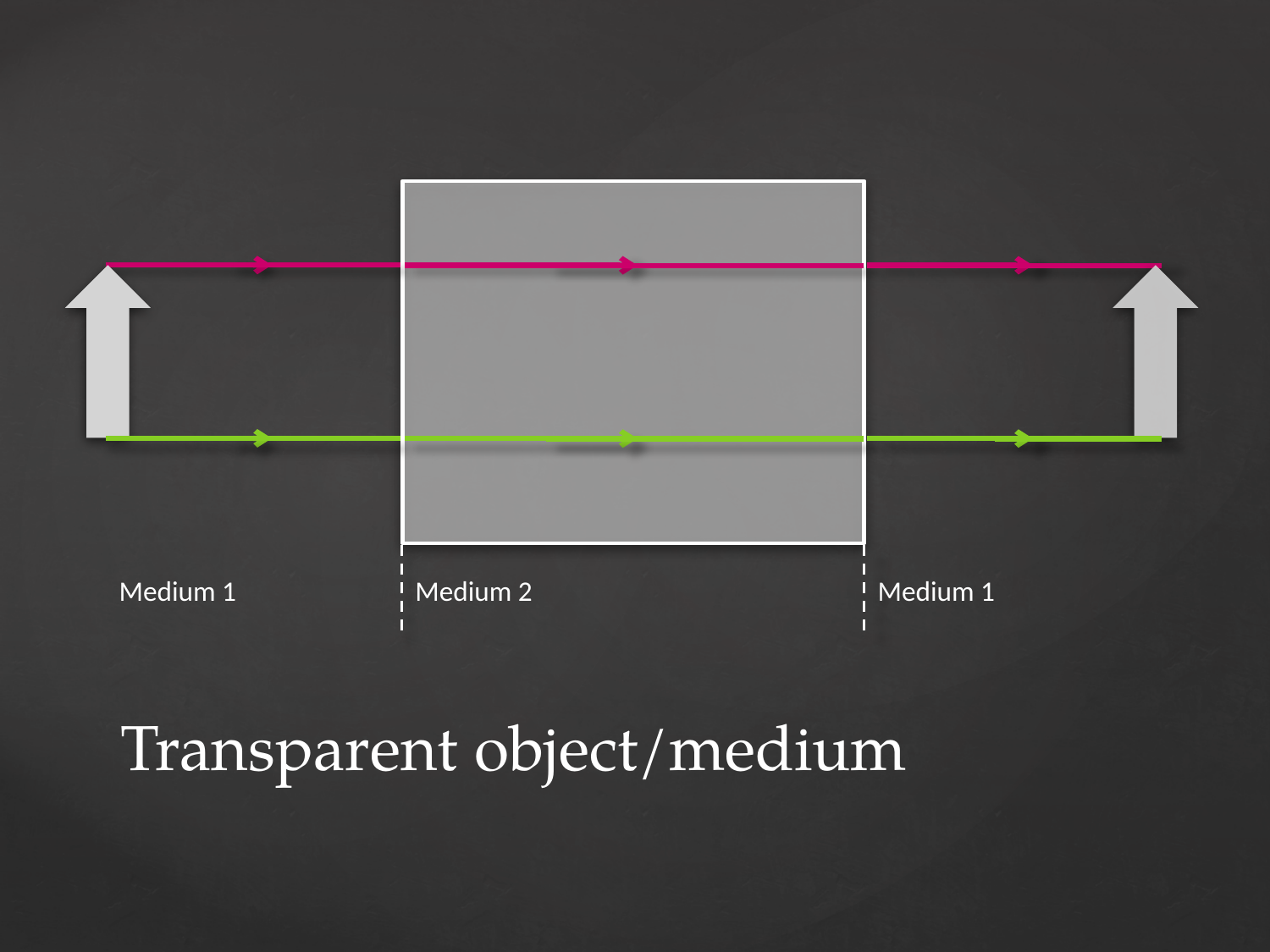

Medium 1
Medium 2
Medium 1
# Transparent object/medium